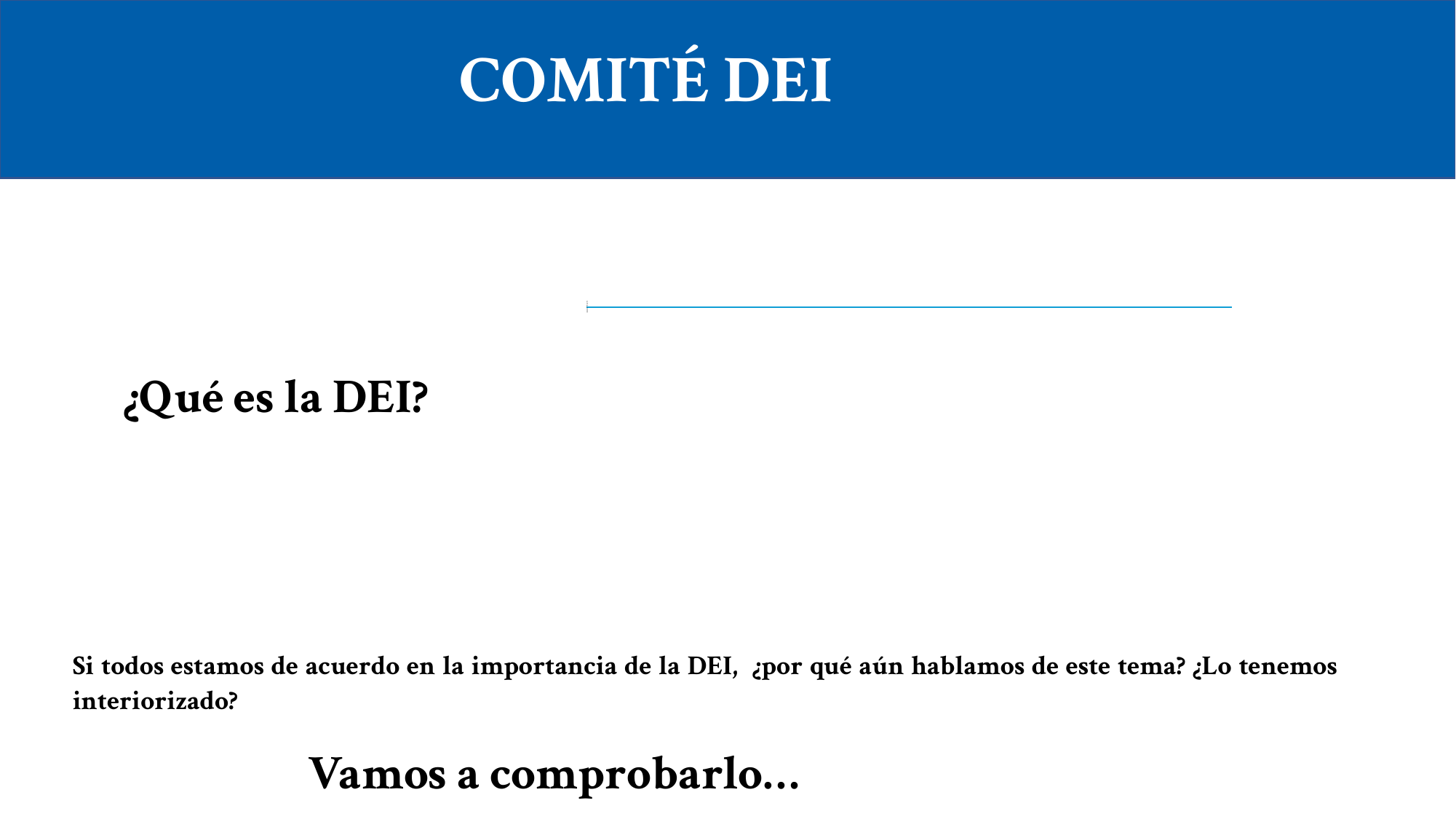

COMITÉ DEI

¿Qué es la DEI?
Si todos estamos de acuerdo en la importancia de la DEI,  ¿por qué aún hablamos de este tema? ¿Lo tenemos interiorizado?
Vamos a comprobarlo…